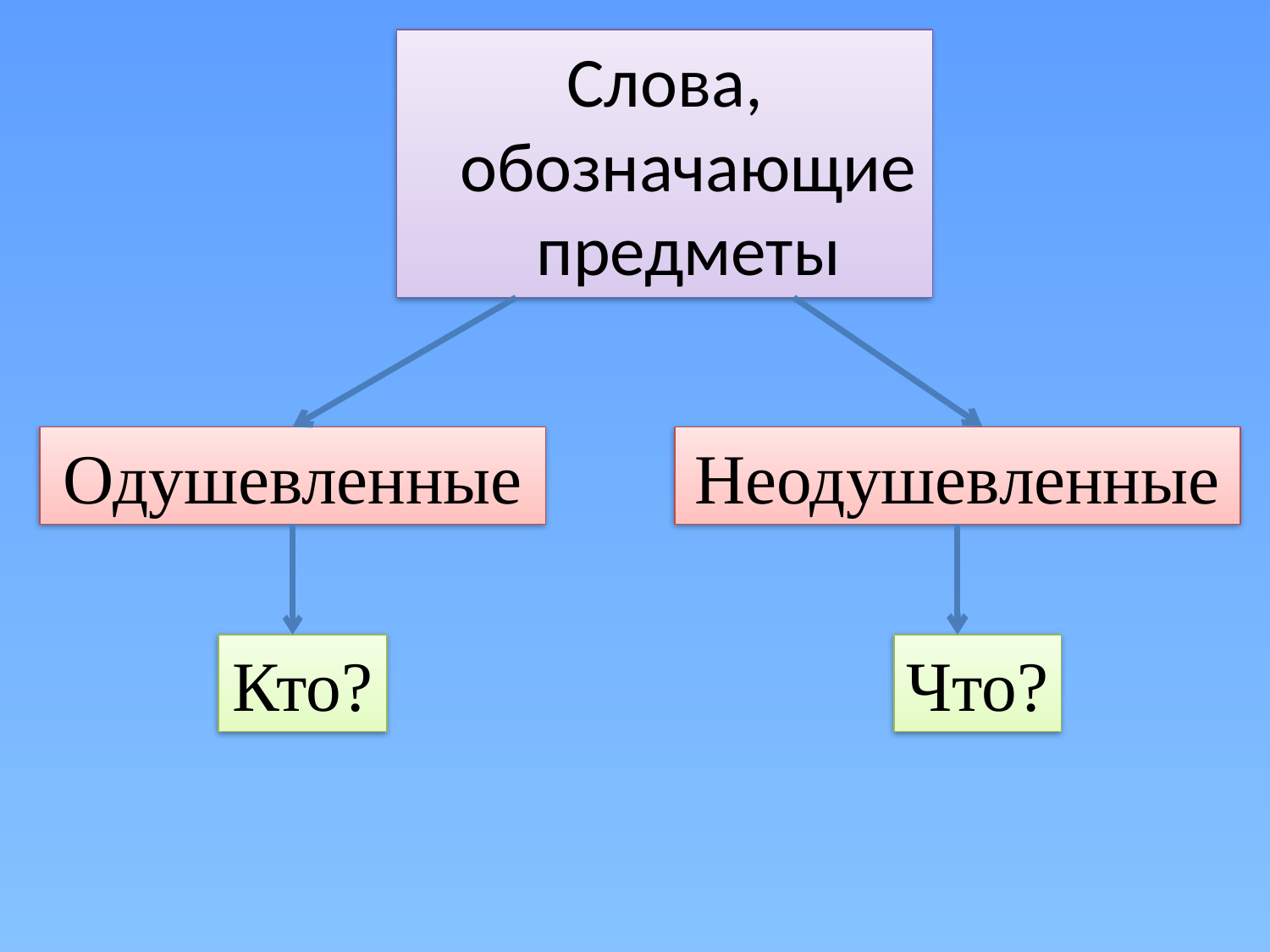

Слова, обозначающие предметы
Одушевленные
Неодушевленные
Кто?
Что?